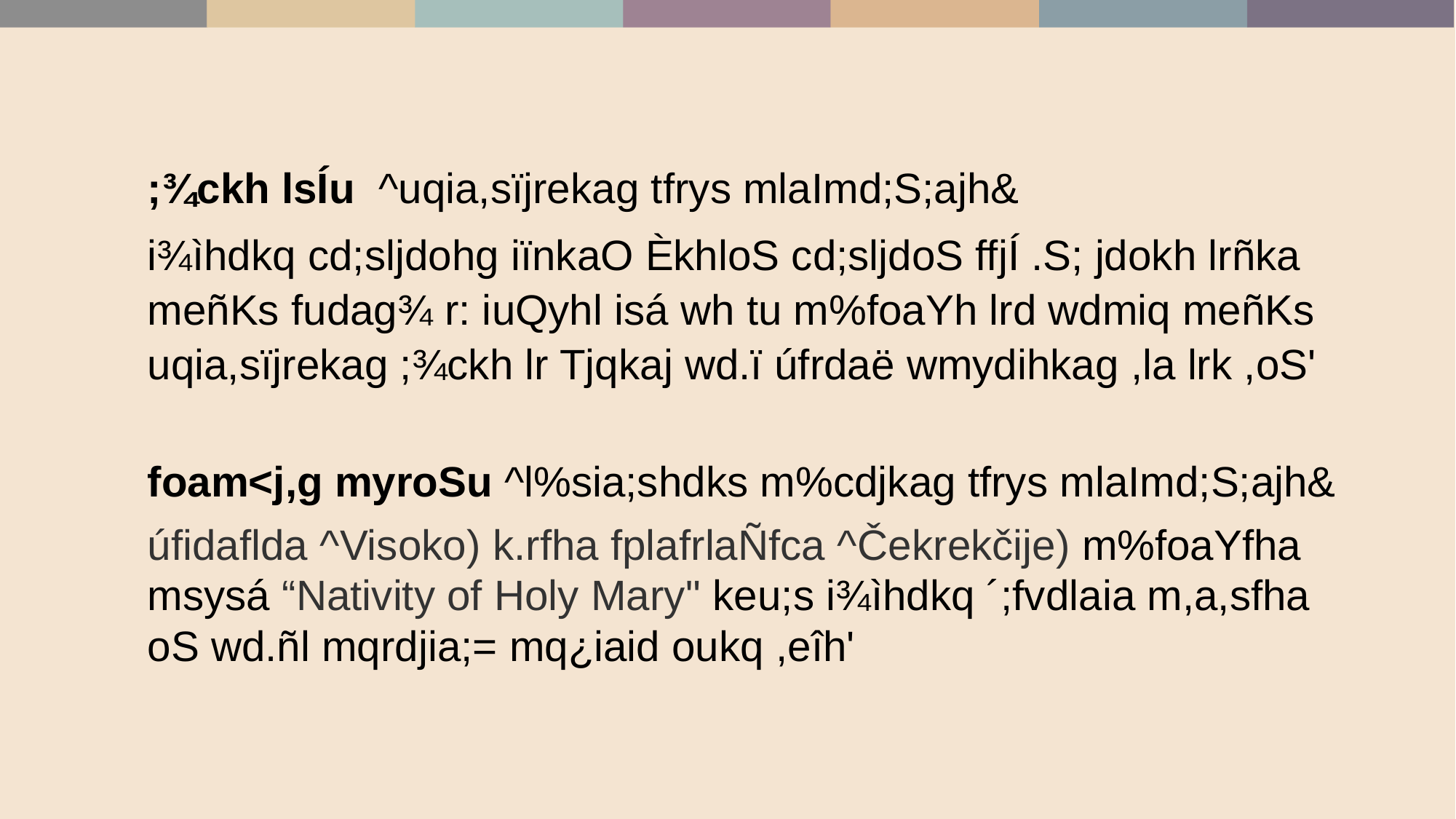

;¾ckh lsÍu  ^uqia,sïjrekag tfrys mlaImd;S;ajh&
i¾ìhdkq cd;sljdohg iïnkaO ÈkhloS cd;sljdoS ffjÍ .S; jdokh lrñka meñKs fudag¾ r: iuQyhl isá wh tu m%foaYh lrd wdmiq meñKs uqia,sïjrekag ;¾ckh lr Tjqkaj wd.ï úfrdaë wmydihkag ,la lrk ,oS'

foam<j,g myroSu ^l%sia;shdks m%cdjkag tfrys mlaImd;S;ajh&
úfidaflda ^Visoko) k.rfha fplafrlaÑfca ^Čekrekčije) m%foaYfha msysá “Nativity of Holy Mary" keu;s i¾ìhdkq ´;fvdlaia m,a,sfha oS wd.ñl mqrdjia;= mq¿iaid oukq ,eîh'